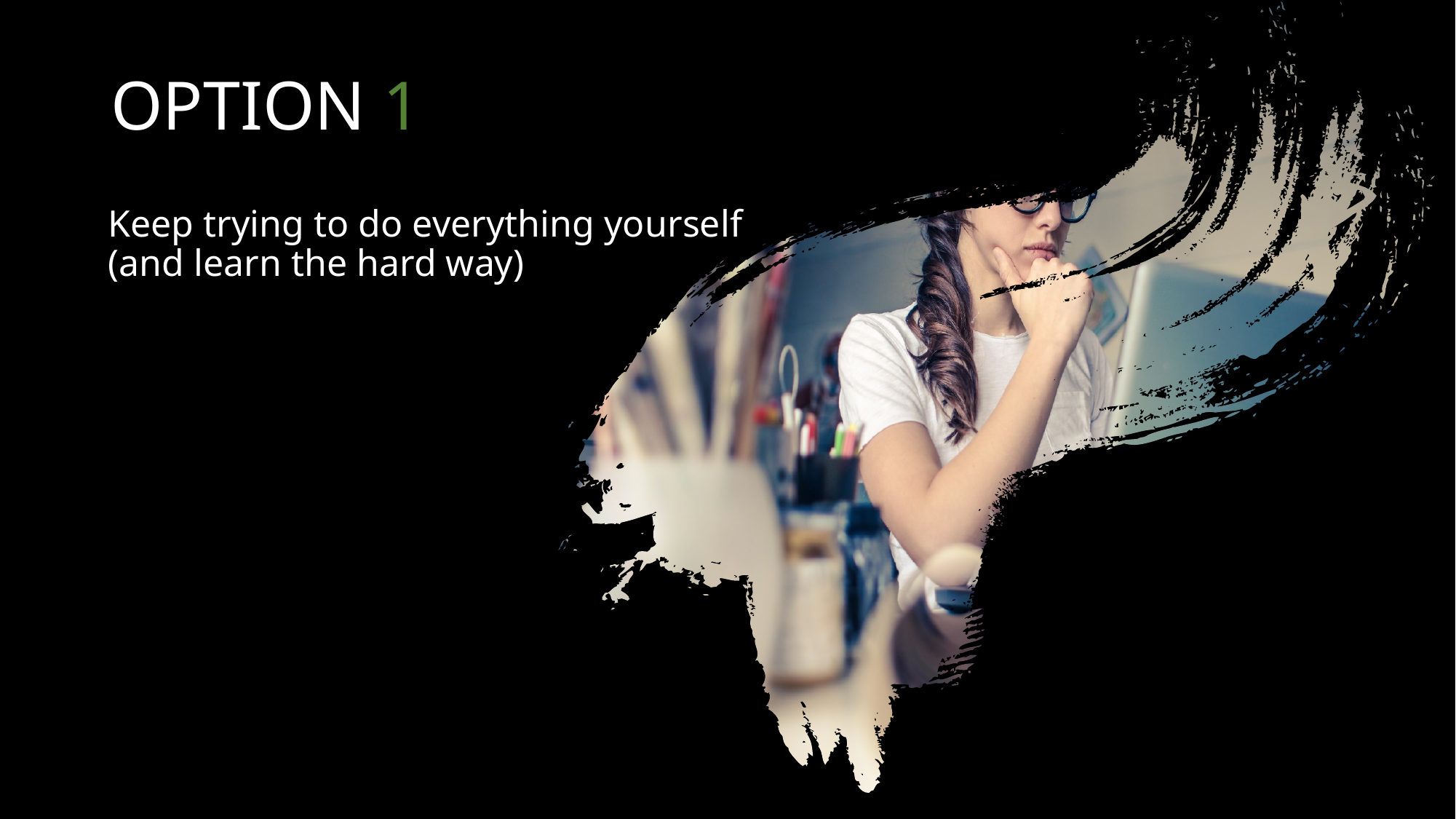

# OPTION 1

Keep trying to do everything yourself (and learn the hard way)